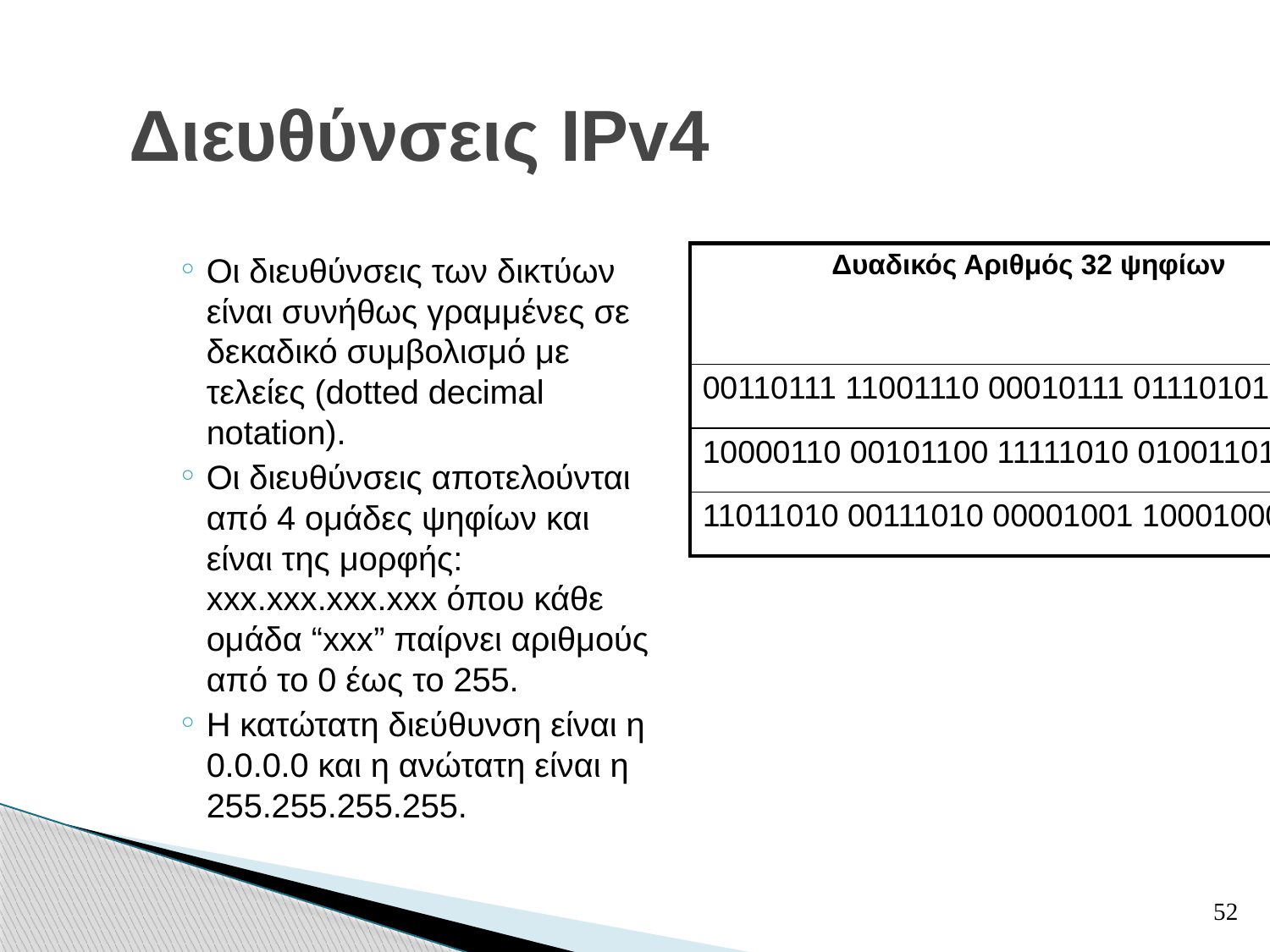

# Διευθύνσεις IPv4
Οι διευθύνσεις των δικτύων είναι συνήθως γραμμένες σε δεκαδικό συμβολισμό με τελείες (dotted decimal notation).
Οι διευθύνσεις αποτελούνται από 4 ομάδες ψηφίων και είναι της μορφής: xxx.xxx.xxx.xxx όπου κάθε ομάδα “xxx” παίρνει αριθμούς από το 0 έως το 255.
Η κατώτατη διεύθυνση είναι η 0.0.0.0 και η ανώτατη είναι η 255.255.255.255.
| Δυαδικός Αριθμός 32 ψηφίων | Ισοδύναμο σε μορφή δεκαδικού με τελείες (dotted decimal) |
| --- | --- |
| 00110111 11001110 00010111 01110101 | 55.206.23.117 |
| 10000110 00101100 11111010 01001101 | 134.44.250.77 |
| 11011010 00111010 00001001 10001000 | 218.58.9.136 |
52